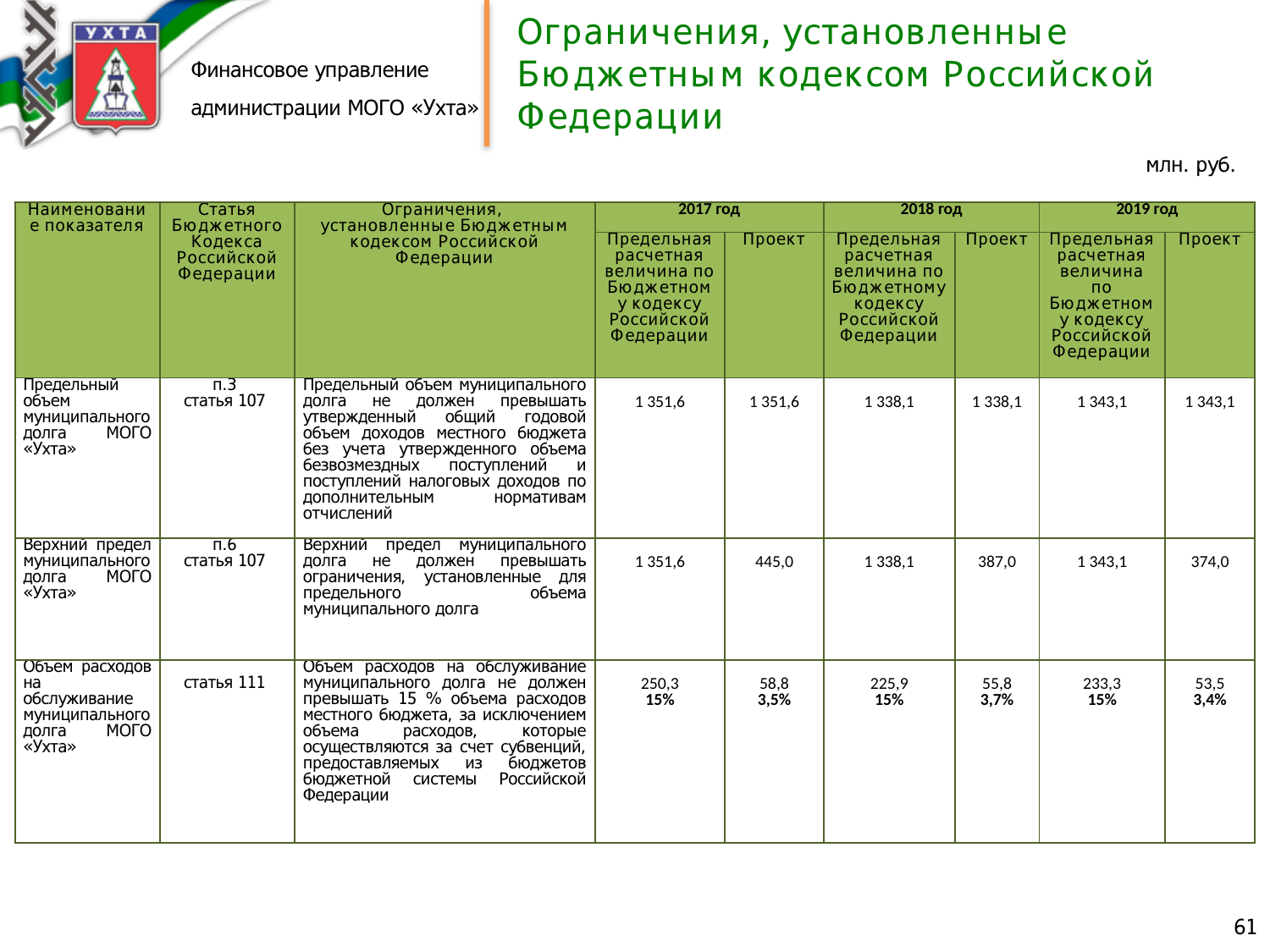

# Ограничения, установленные Бюджетным кодексом Российской Федерации
млн. руб.
| Наименование показателя | Статья Бюджетного Кодекса Российской Федерации | Ограничения, установленные Бюджетным кодексом Российской Федерации | 2017 год |  | 2018 год |  | 2019 год |  |
| --- | --- | --- | --- | --- | --- | --- | --- | --- |
|  |  |  | Предельная расчетная величина по Бюджетному кодексу Российской Федерации | Проект | Предельная расчетная величина по Бюджетному кодексу Российской Федерации | Проект | Предельная расчетная величина по Бюджетному кодексу Российской Федерации | Проект |
| Предельный объем муниципального долга МОГО «Ухта» | п.3 статья 107 | Предельный объем муниципального долга не должен превышать утвержденный общий годовой объем доходов местного бюджета без учета утвержденного объема безвозмездных поступлений и поступлений налоговых доходов по дополнительным нормативам отчислений | 1 351,6 | 1 351,6 | 1 338,1 | 1 338,1 | 1 343,1 | 1 343,1 |
| Верхний предел муниципального долга МОГО «Ухта» | п.6 статья 107 | Верхний предел муниципального долга не должен превышать ограничения, установленные для предельного объема муниципального долга | 1 351,6 | 445,0 | 1 338,1 | 387,0 | 1 343,1 | 374,0 |
| Объем расходов на обслуживание муниципального долга МОГО «Ухта» | статья 111 | Объем расходов на обслуживание муниципального долга не должен превышать 15 % объема расходов местного бюджета, за исключением объема расходов, которые осуществляются за счет субвенций, предоставляемых из бюджетов бюджетной системы Российской Федерации | 250,3 15% | 58,8 3,5% | 225,9 15% | 55,8 3,7% | 233,3 15% | 53,5 3,4% |
61